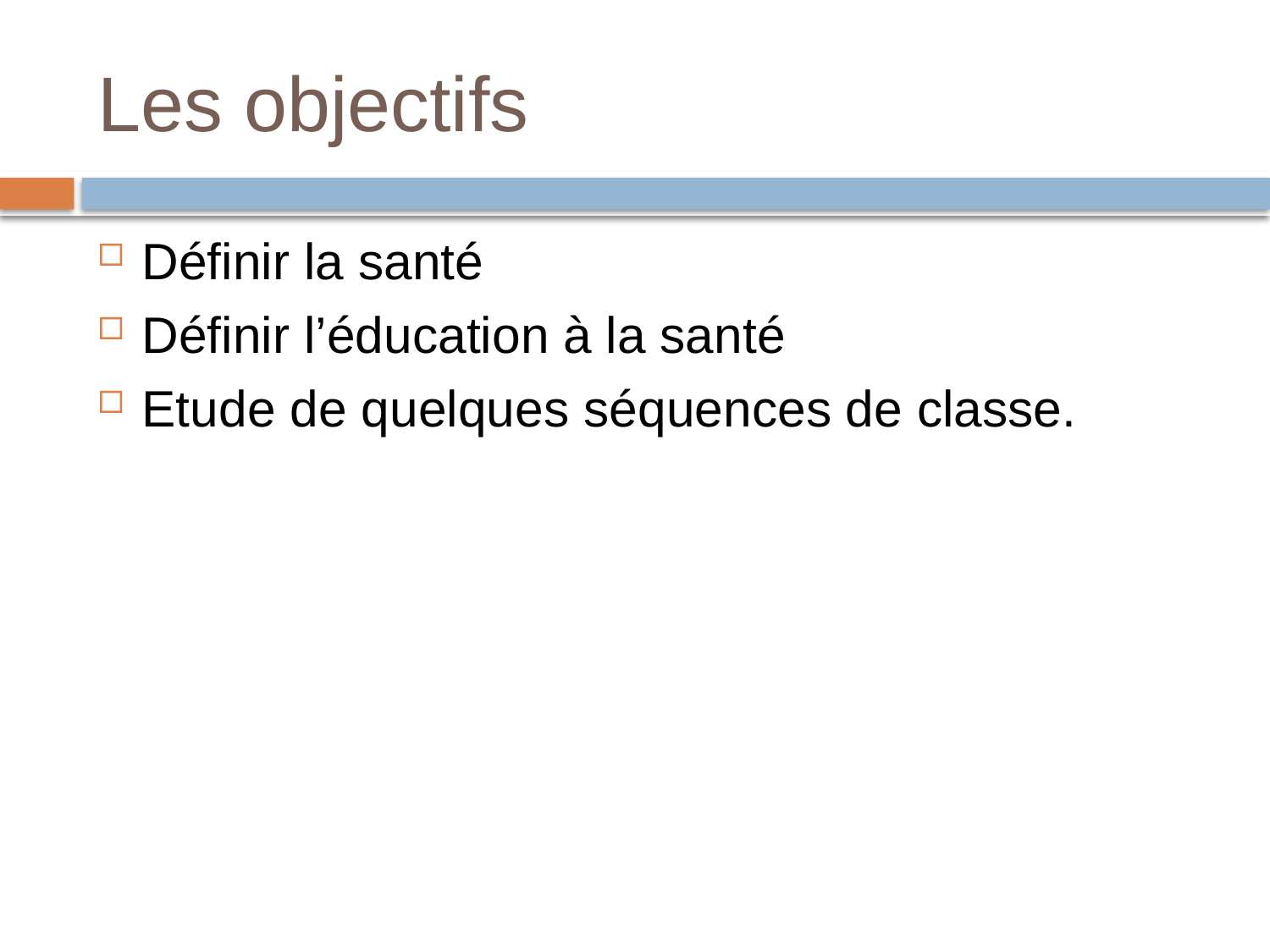

# Les objectifs
Définir la santé
Définir l’éducation à la santé
Etude de quelques séquences de classe.